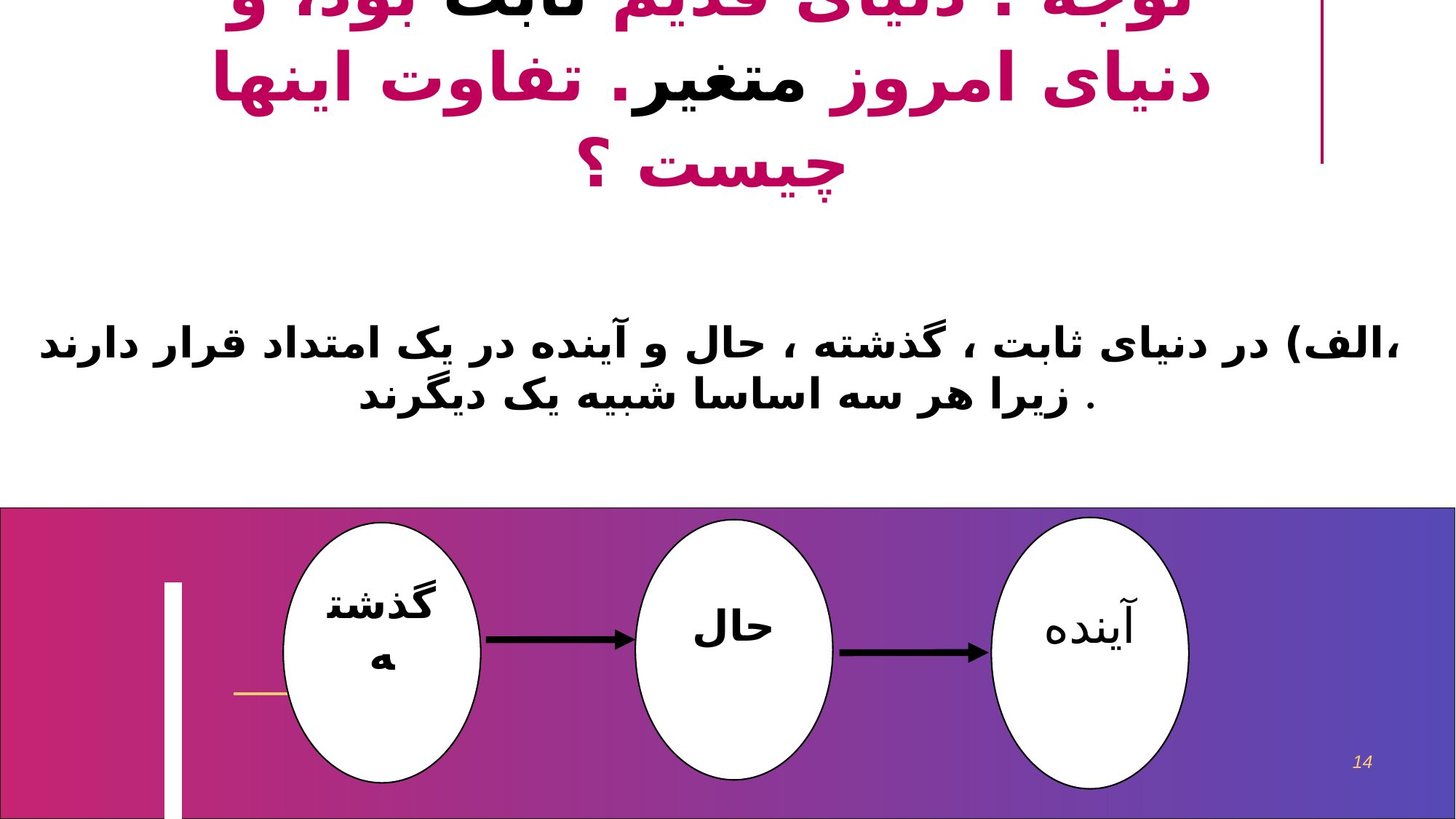

# توجه : دنیای قدیم ثابت بود، و دنیای امروز متغیر. تفاوت این­ها چیست ؟
الف) در دنیای ثابت ، گذشته ، حال و آینده در یک امتداد قرار دارند،
زیرا هر سه اساسا شبیه یک دیگرند .

آینده

حال

گذشته

14